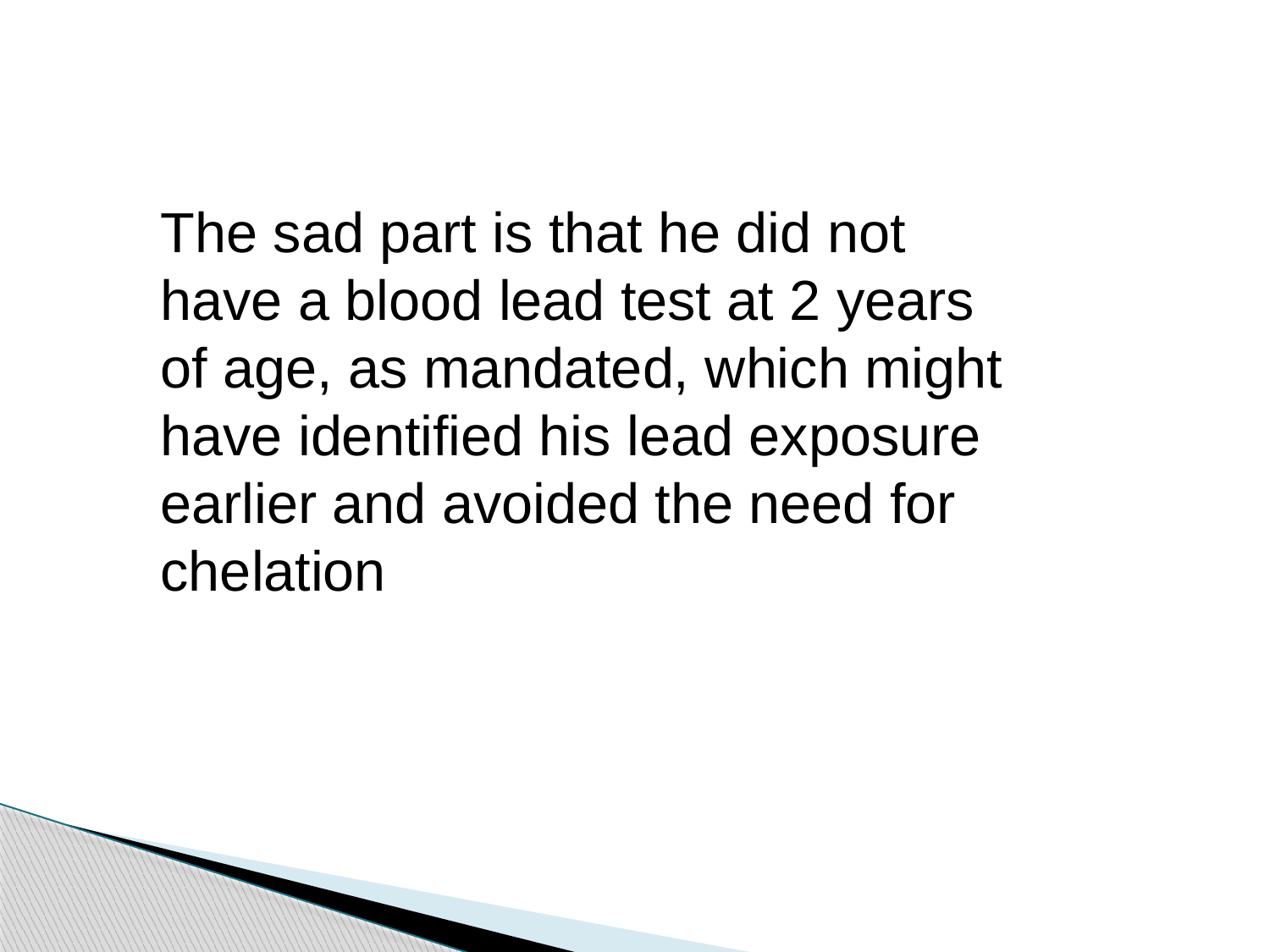

The sad part is that he did not have a blood lead test at 2 years of age, as mandated, which might have identified his lead exposure earlier and avoided the need for chelation